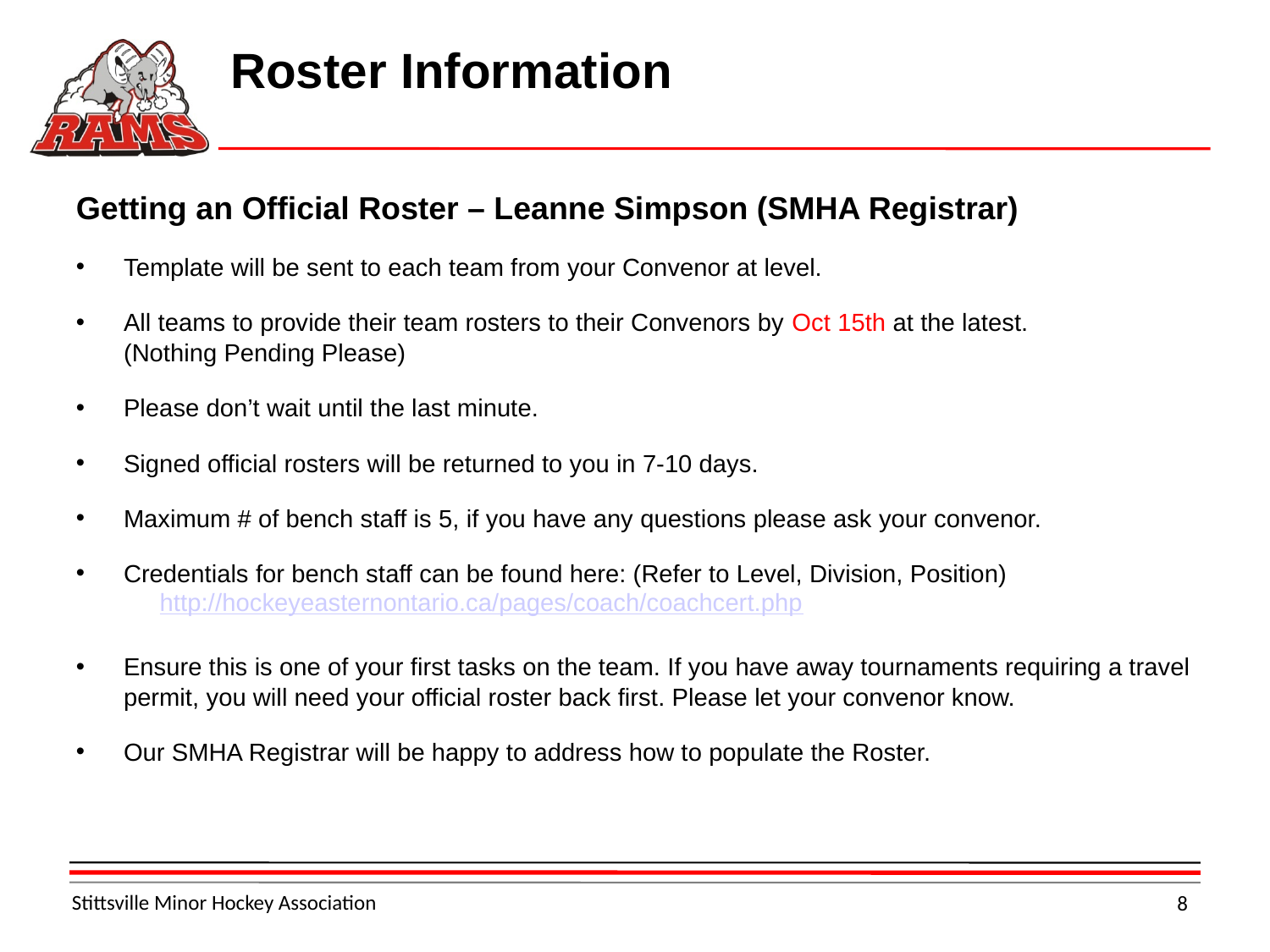

# Roster Information

Getting an Official Roster – Leanne Simpson (SMHA Registrar)
Template will be sent to each team from your Convenor at level.
All teams to provide their team rosters to their Convenors by Oct 15th at the latest.             (Nothing Pending Please)
Please don’t wait until the last minute.
Signed official rosters will be returned to you in 7-10 days.
Maximum # of bench staff is 5, if you have any questions please ask your convenor.
Credentials for bench staff can be found here: (Refer to Level, Division, Position)
            http://hockeyeasternontario.ca/pages/coach/coachcert.php

Ensure this is one of your first tasks on the team. If you have away tournaments requiring a travel permit, you will need your official roster back first. Please let your convenor know.
Our SMHA Registrar will be happy to address how to populate the Roster.